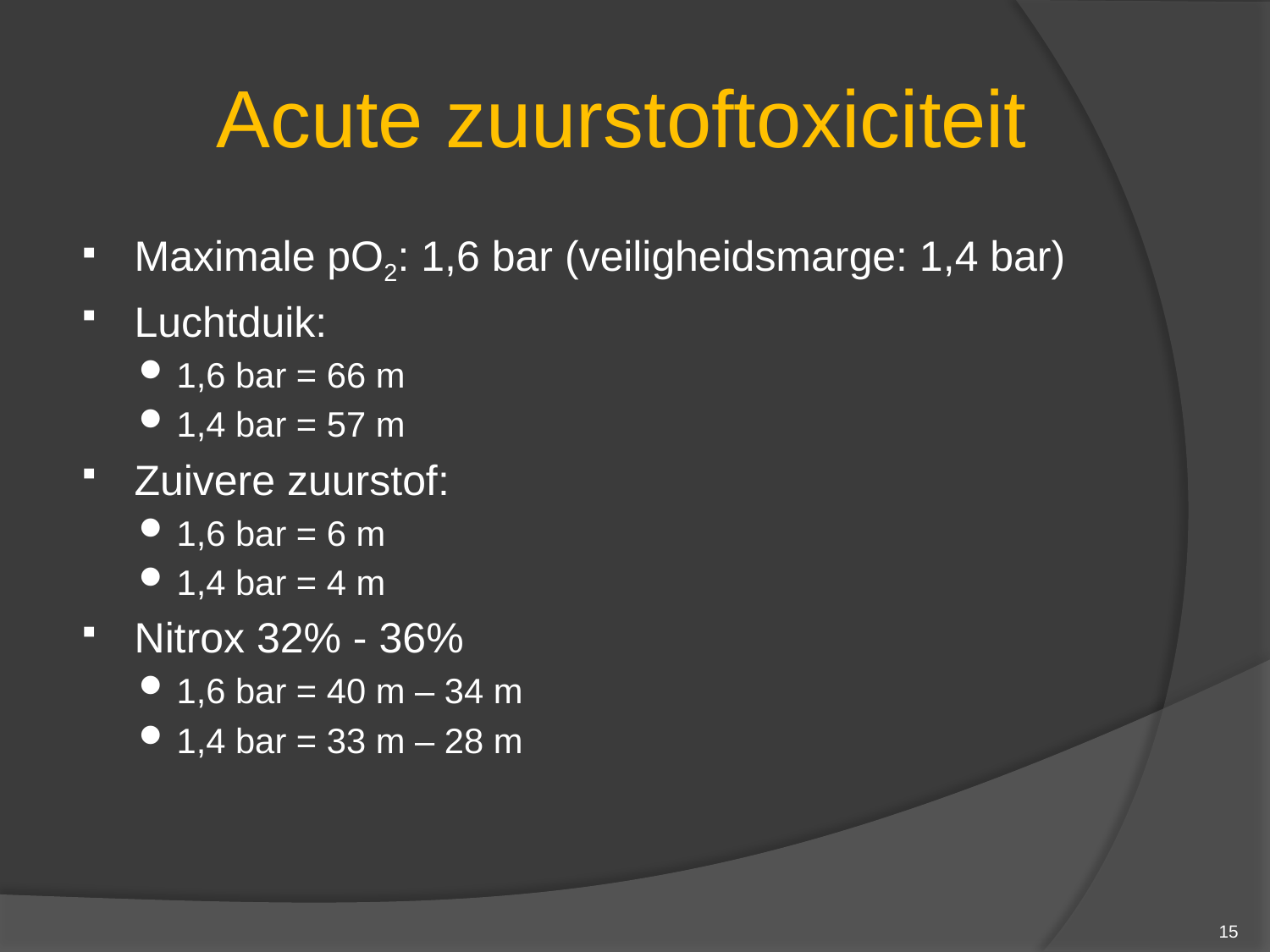

# Acute zuurstoftoxiciteit
Maximale pO2: 1,6 bar (veiligheidsmarge: 1,4 bar)
Luchtduik:
1,6 bar = 66 m
1,4 bar = 57 m
Zuivere zuurstof:
1,6 bar = 6 m
1,4 bar = 4 m
Nitrox 32% - 36%
1,6 bar = 40 m – 34 m
1,4 bar = 33 m – 28 m

15